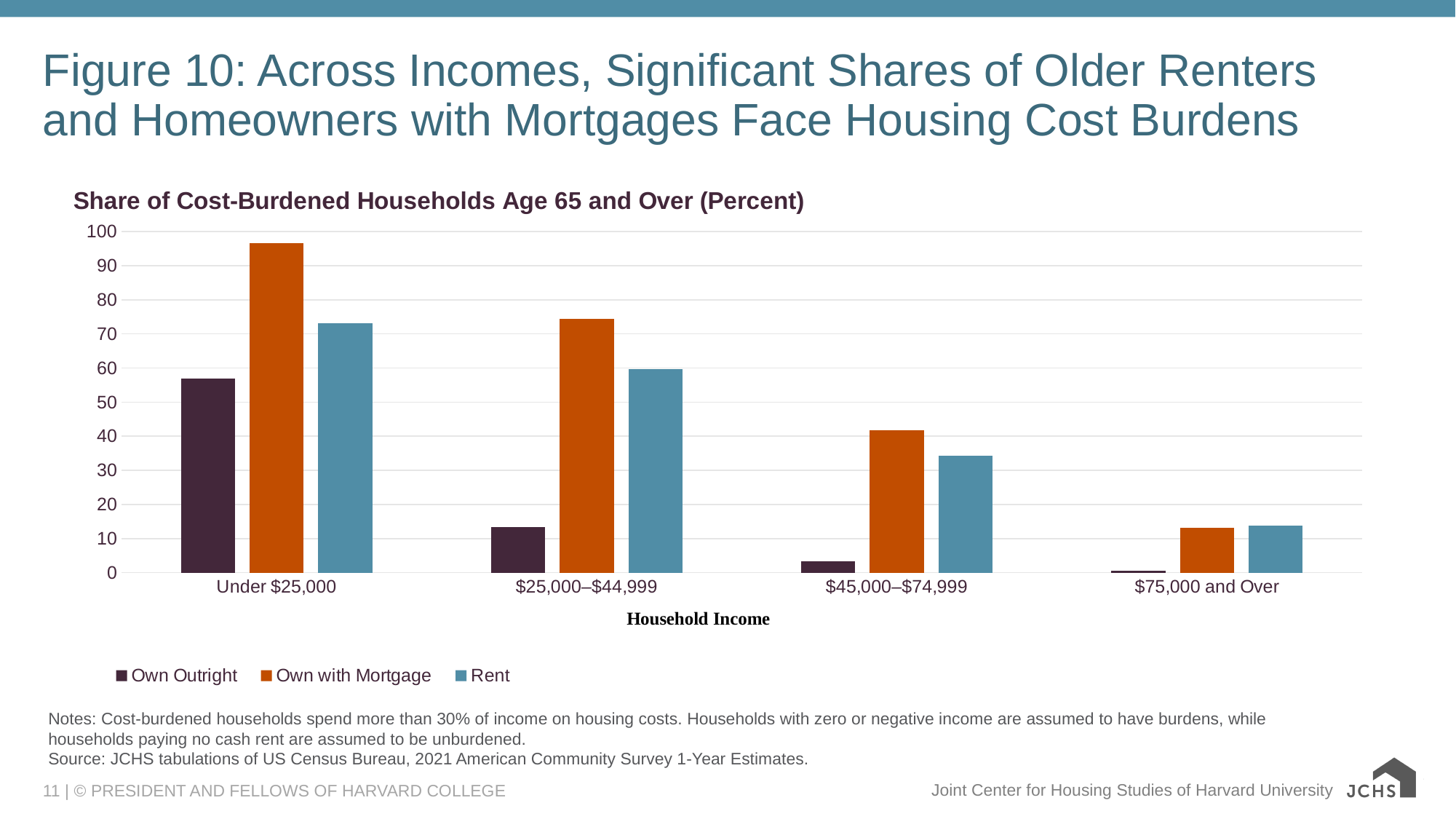

# Figure 10: Across Incomes, Significant Shares of Older Renters and Homeowners with Mortgages Face Housing Cost Burdens

### Chart: Share of Cost-Burdened Households Age 65 and Over (Percent)

| Category | Own Outright | Own with Mortgage | Rent |
|---|---|---|---|
| Under $25,000 | 56.90496152121668 | 96.68742325369558 | 73.19651366566492 |
| $25,000–$44,999 | 13.416320504127638 | 74.32617263334983 | 59.647724876716296 |
| $45,000–$74,999 | 3.367418120652548 | 41.75374497929978 | 34.25961083807368 |
| $75,000 and Over | 0.6794231319058401 | 13.157445402586607 | 13.896047473760083 |
Notes: Cost-burdened households spend more than 30% of income on housing costs. Households with zero or negative income are assumed to have burdens, while households paying no cash rent are assumed to be unburdened.
Source: JCHS tabulations of US Census Bureau, 2021 American Community Survey 1-Year Estimates.